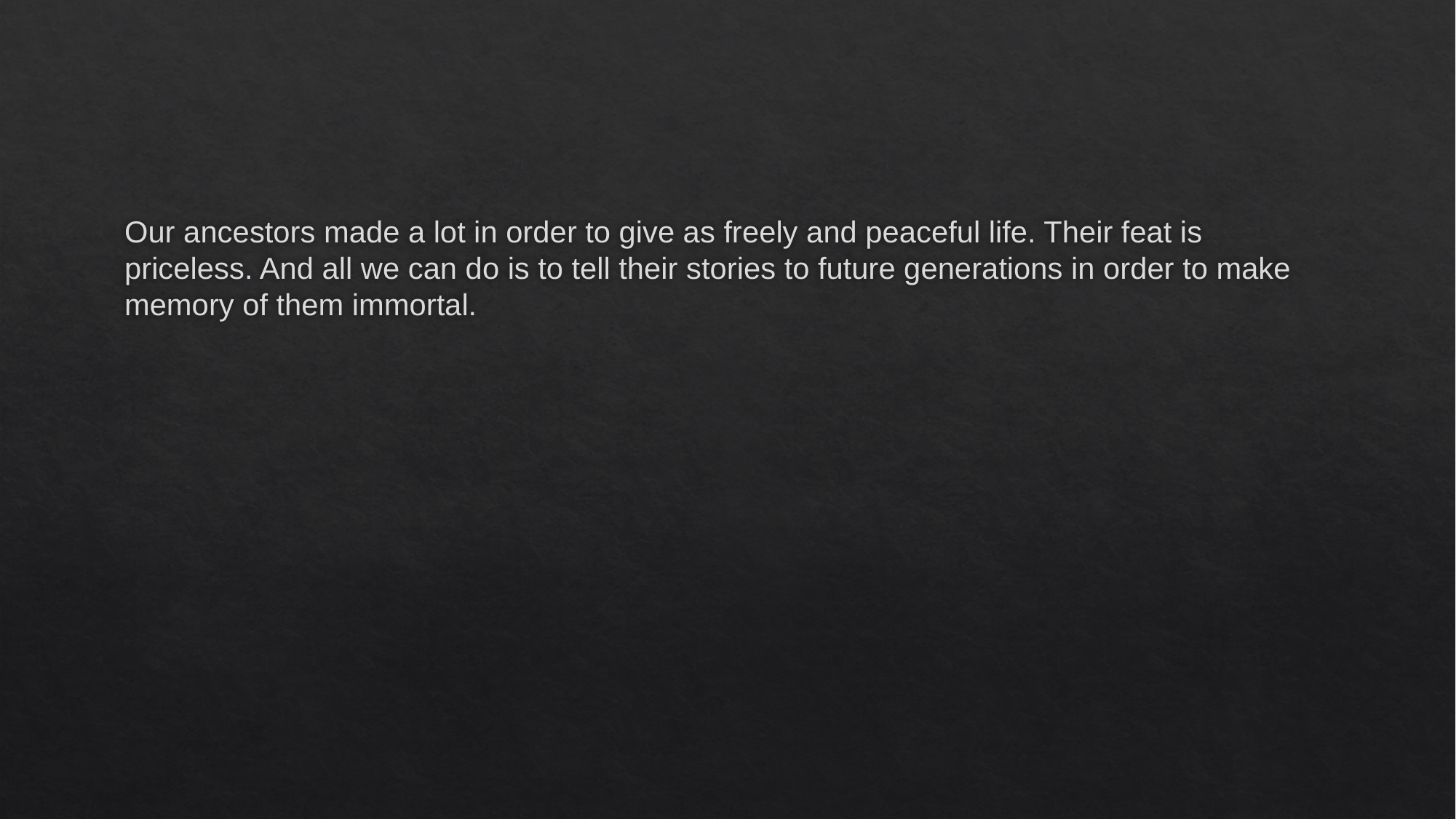

Our ancestors made a lot in order to give as freely and peaceful life. Their feat is priceless. And all we can do is to tell their stories to future generations in order to make  memory of them immortal.